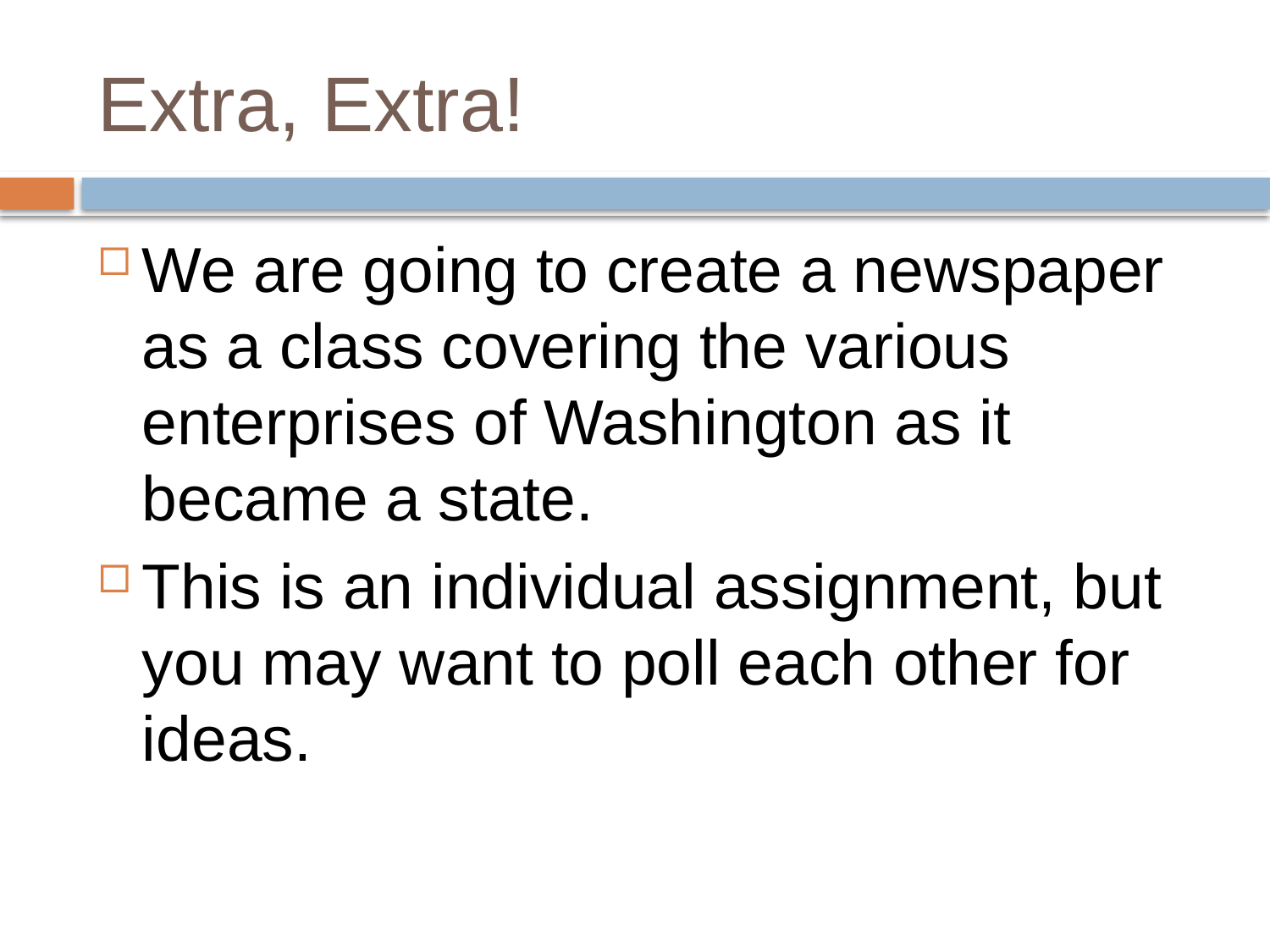

# Extra, Extra!
We are going to create a newspaper as a class covering the various enterprises of Washington as it became a state.
This is an individual assignment, but you may want to poll each other for ideas.